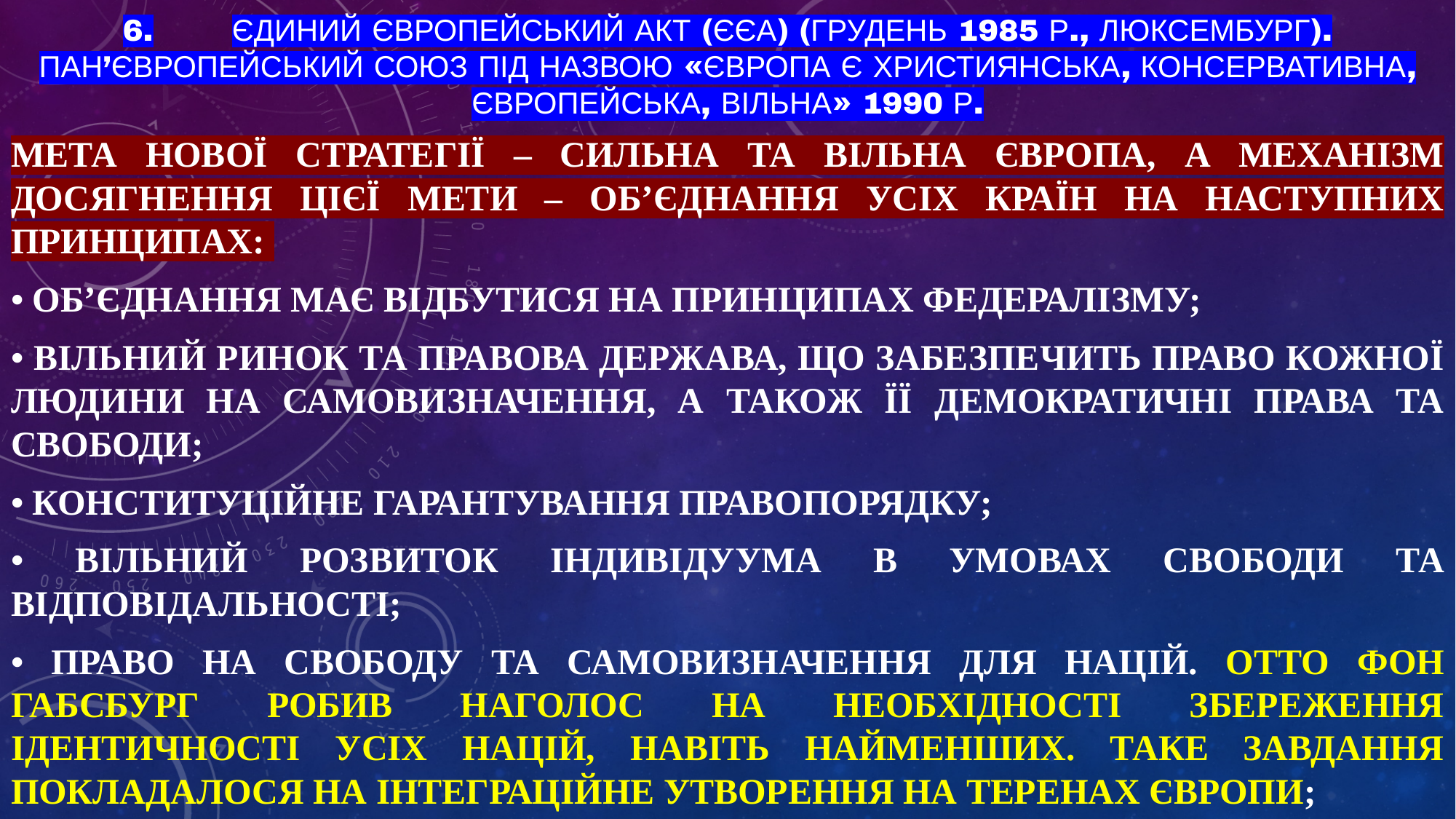

# 6.	Єдиний Європейський Акт (ЄЄА) (грудень 1985 р., Люксембург). Пан’європейський союз під назвою «Європа є християнська, консервативна, європейська, вільна» 1990 р.
Мета нової стратегії – сильна та вільна Європа, а механізм досягнення цієї мети – об’єднання усіх країн на наступних принципах:
• об’єднання має відбутися на принципах федералізму;
• вільний ринок та правова держава, що забезпечить право кожної людини на самовизначення, а також її демократичні права та свободи;
• конституційне гарантування правопорядку;
• вільний розвиток індивідуума в умовах свободи та відповідальності;
• право на свободу та самовизначення для націй. Отто фон Габсбург робив наголос на необхідності збереження ідентичності усіх націй, навіть найменших. Таке завдання покладалося на інтеграційне утворення на теренах Європи;